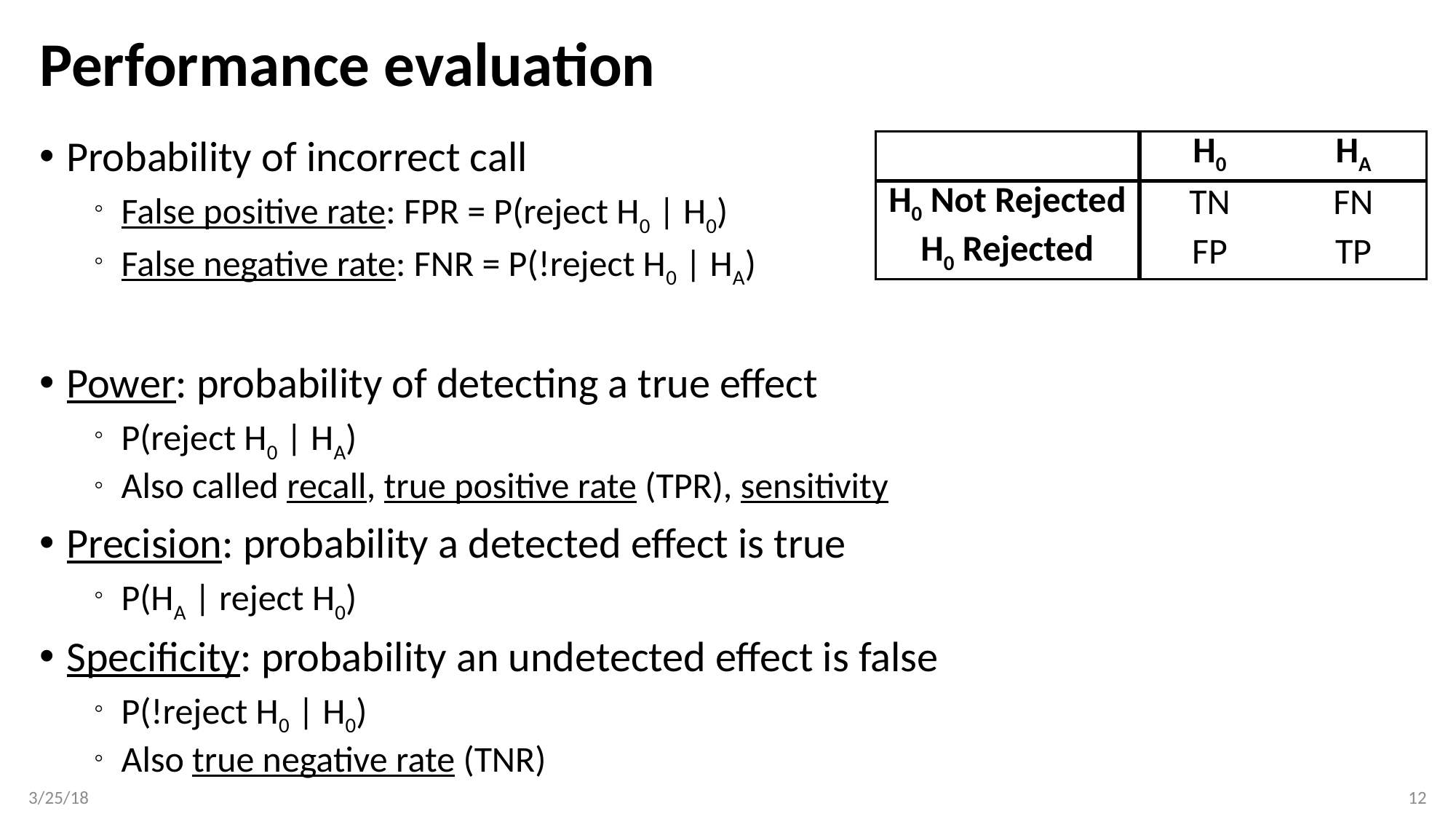

# Performance evaluation
Probability of incorrect call
False positive rate: FPR = P(reject H0 | H0)
False negative rate: FNR = P(!reject H0 | HA)

Power: probability of detecting a true effect
P(reject H0 | HA)
Also called recall, true positive rate (TPR), sensitivity
Precision: probability a detected effect is true
P(HA | reject H0)
Specificity: probability an undetected effect is false
P(!reject H0 | H0)
Also true negative rate (TNR)
|  | H0 | HA |
| --- | --- | --- |
| H0 Not Rejected | TN | FN |
| H0 Rejected | FP | TP |
3/25/18
12